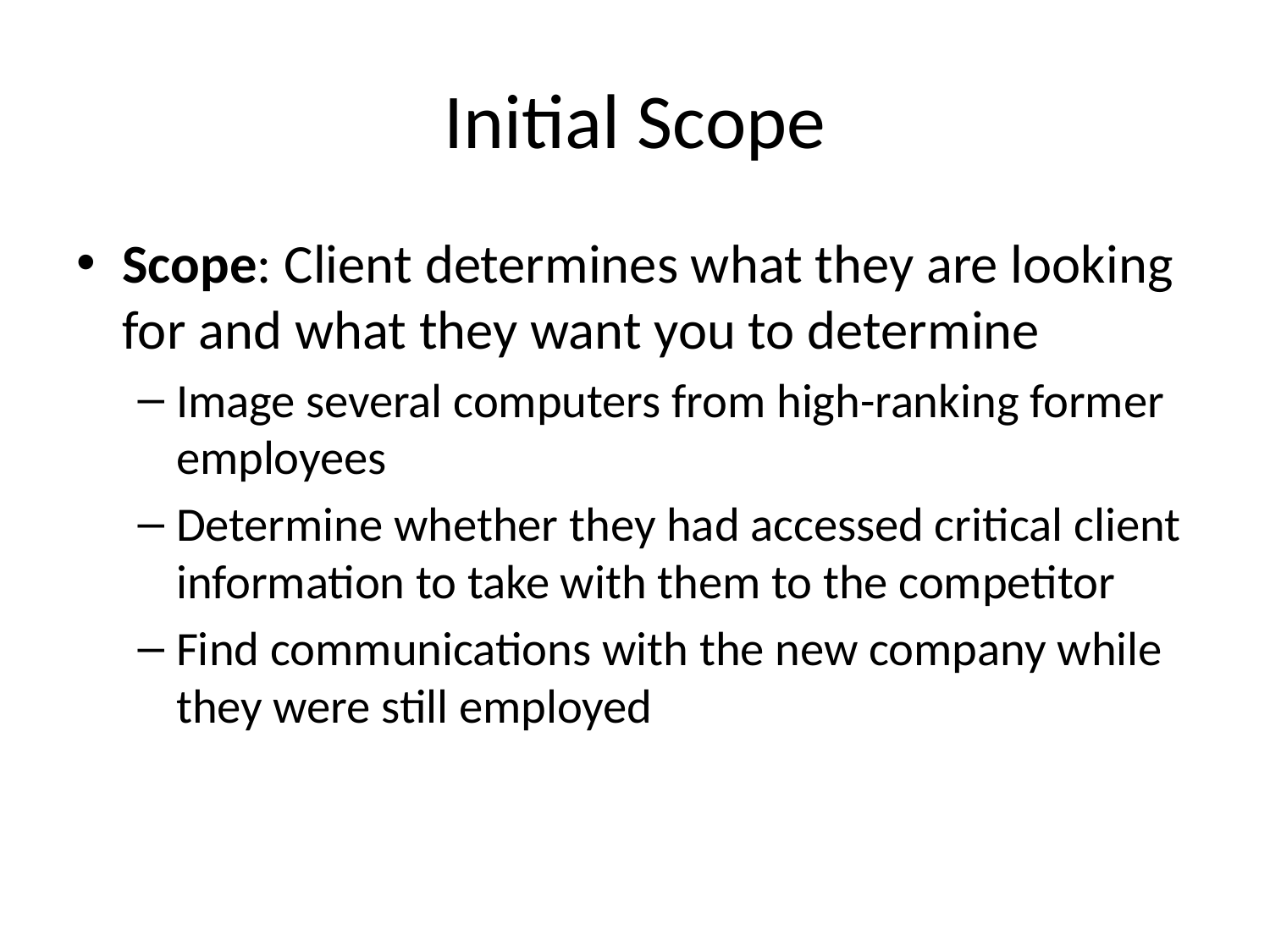

# Initial Scope
Scope: Client determines what they are looking for and what they want you to determine
Image several computers from high-ranking former employees
Determine whether they had accessed critical client information to take with them to the competitor
Find communications with the new company while they were still employed